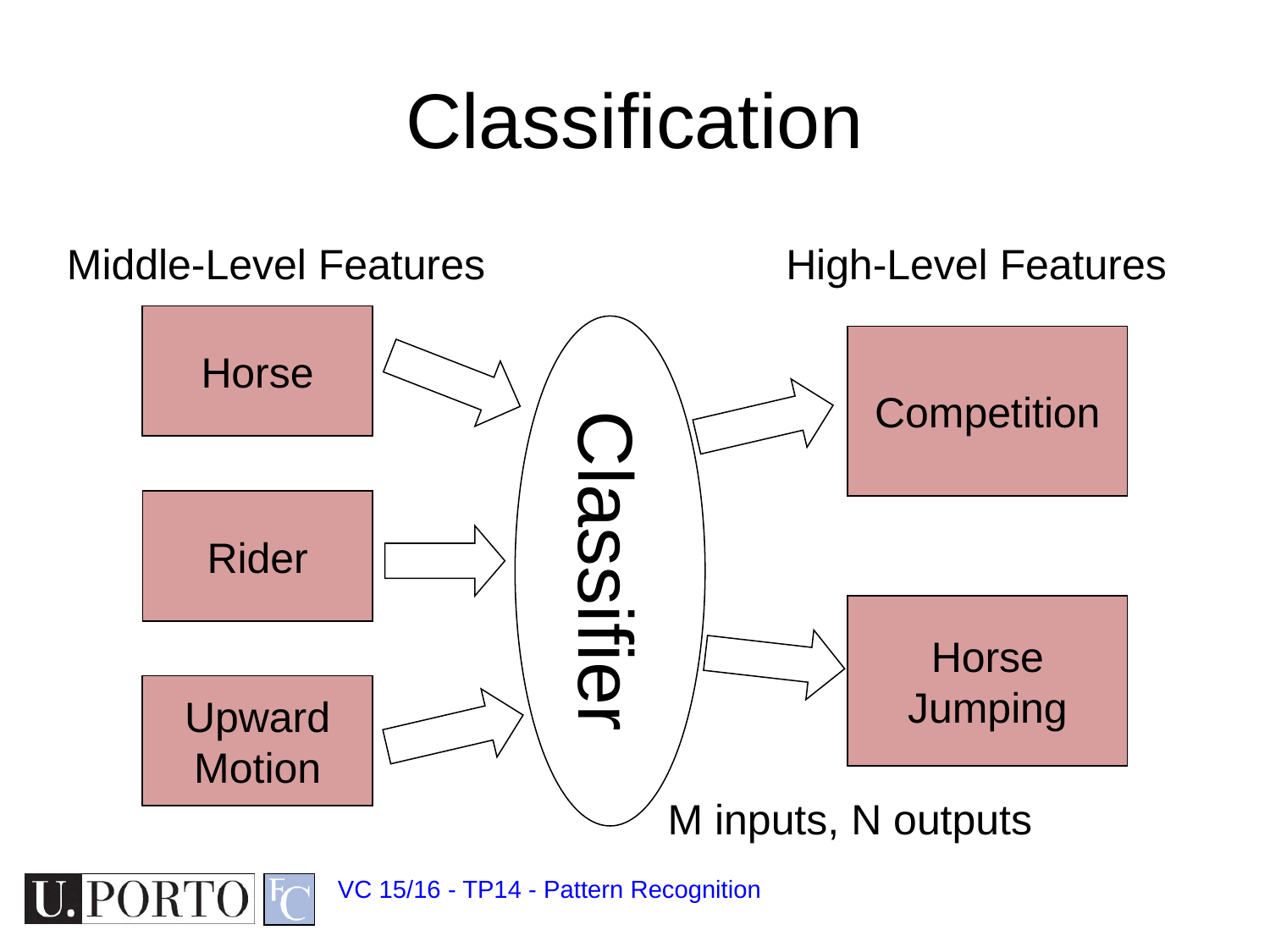

# Classification
Middle-Level Features
High-Level Features
Horse
Rider
Upward
Motion
Classifier
Competition
Horse
Jumping

M inputs, N outputs
VC 15/16 - TP14 - Pattern Recognition